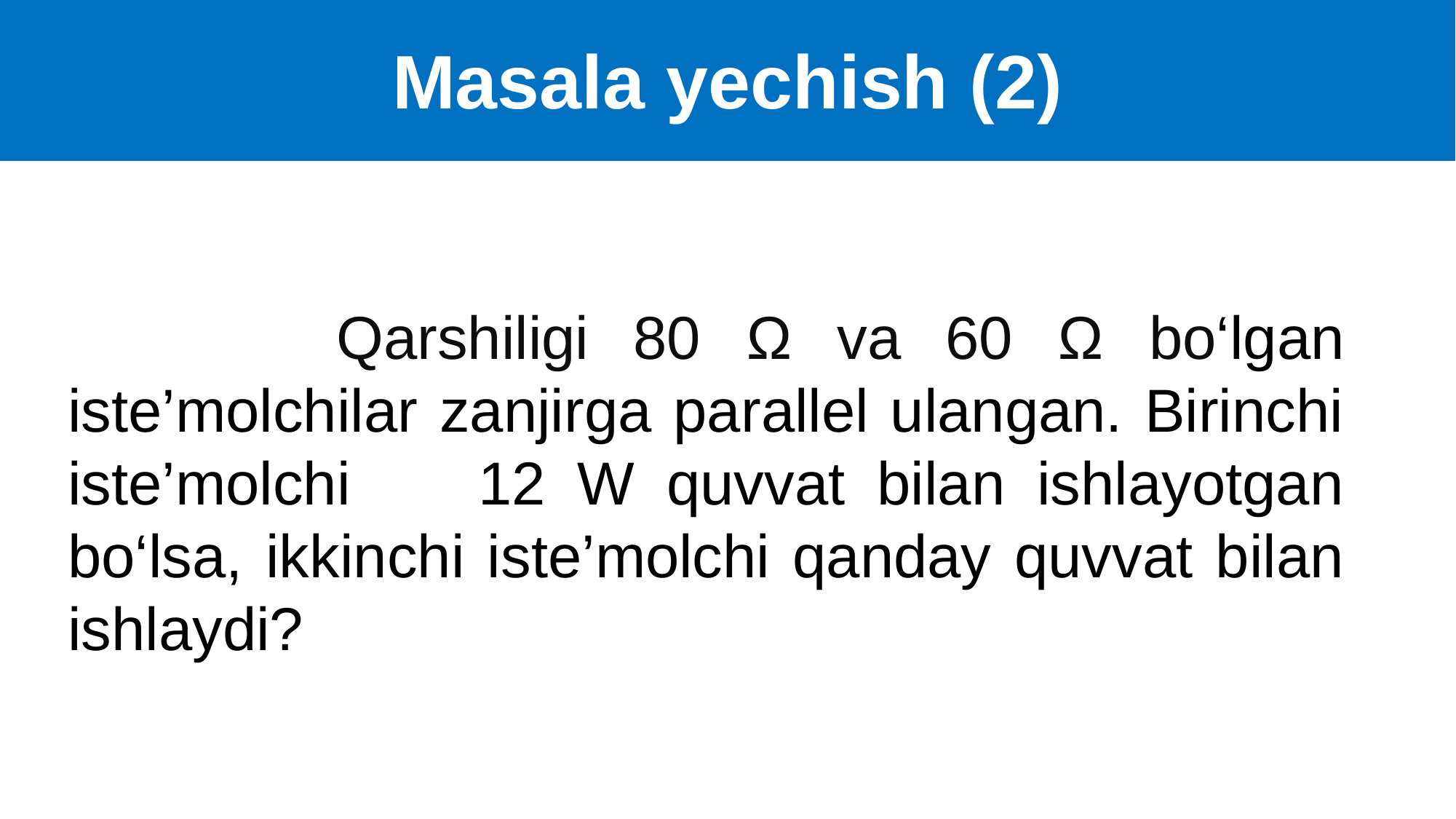

Masala yechish (2)
      Qarshiligi 80 Ω va 60 Ω bo‘lgan iste’molchilar zanjirga parallel ulangan. Birinchi iste’molchi    12 W quvvat bilan ishlayotgan bo‘lsa, ikkinchi iste’molchi qanday quvvat bilan ishlaydi?